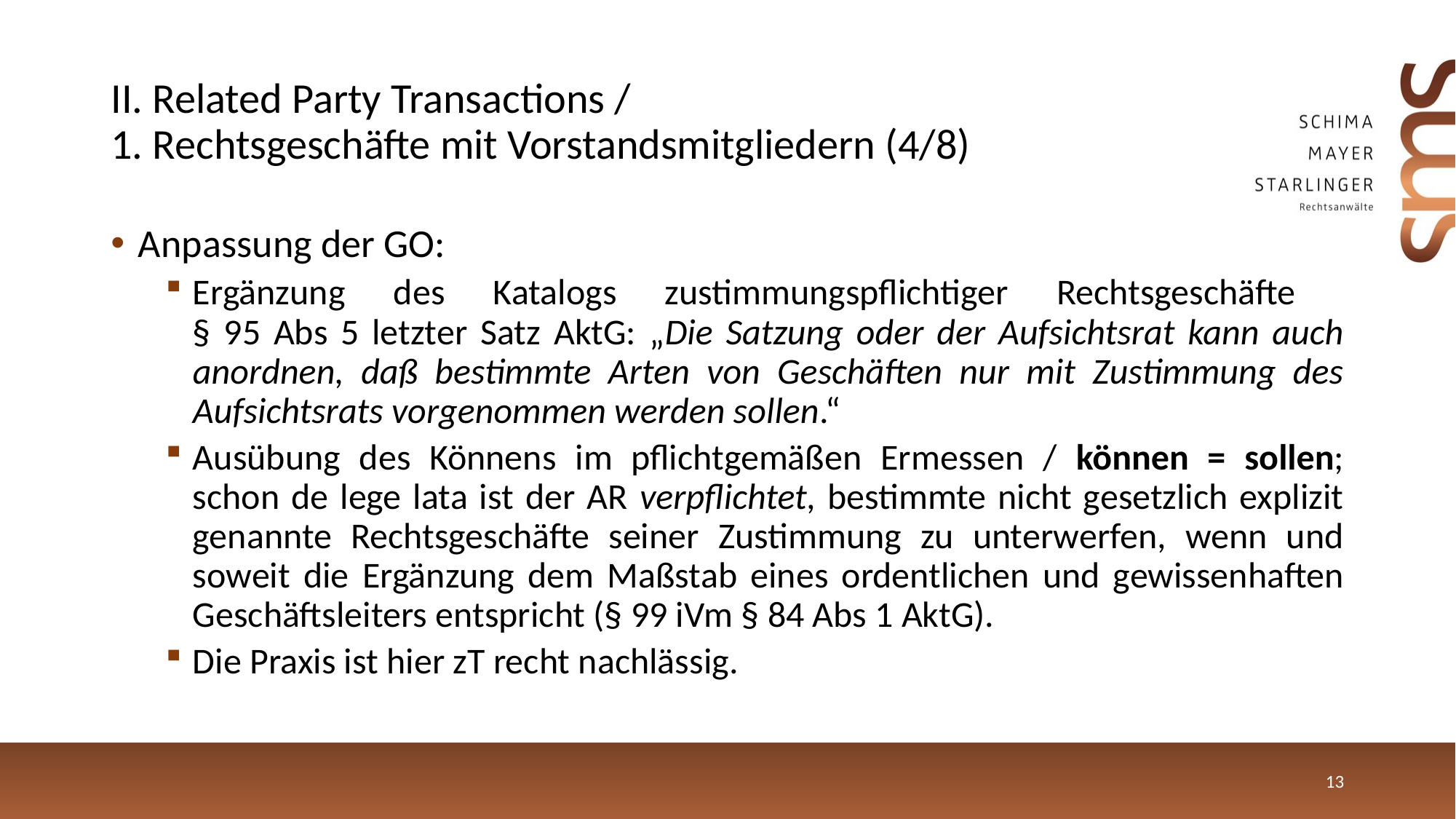

# II. Related Party Transactions / 1. Rechtsgeschäfte mit Vorstandsmitgliedern (4/8)
Anpassung der GO:
Ergänzung des Katalogs zustimmungspflichtiger Rechtsgeschäfte
§ 95 Abs 5 letzter Satz AktG: „Die Satzung oder der Aufsichtsrat kann auch anordnen, daß bestimmte Arten von Geschäften nur mit Zustimmung des Aufsichtsrats vorgenommen werden sollen.“
Ausübung des Könnens im pflichtgemäßen Ermessen / können = sollen;
schon de lege lata ist der AR verpflichtet, bestimmte nicht gesetzlich explizit genannte Rechtsgeschäfte seiner Zustimmung zu unterwerfen, wenn und soweit die Ergänzung dem Maßstab eines ordentlichen und gewissenhaften Geschäftsleiters entspricht (§ 99 iVm § 84 Abs 1 AktG).
Die Praxis ist hier zT recht nachlässig.

13